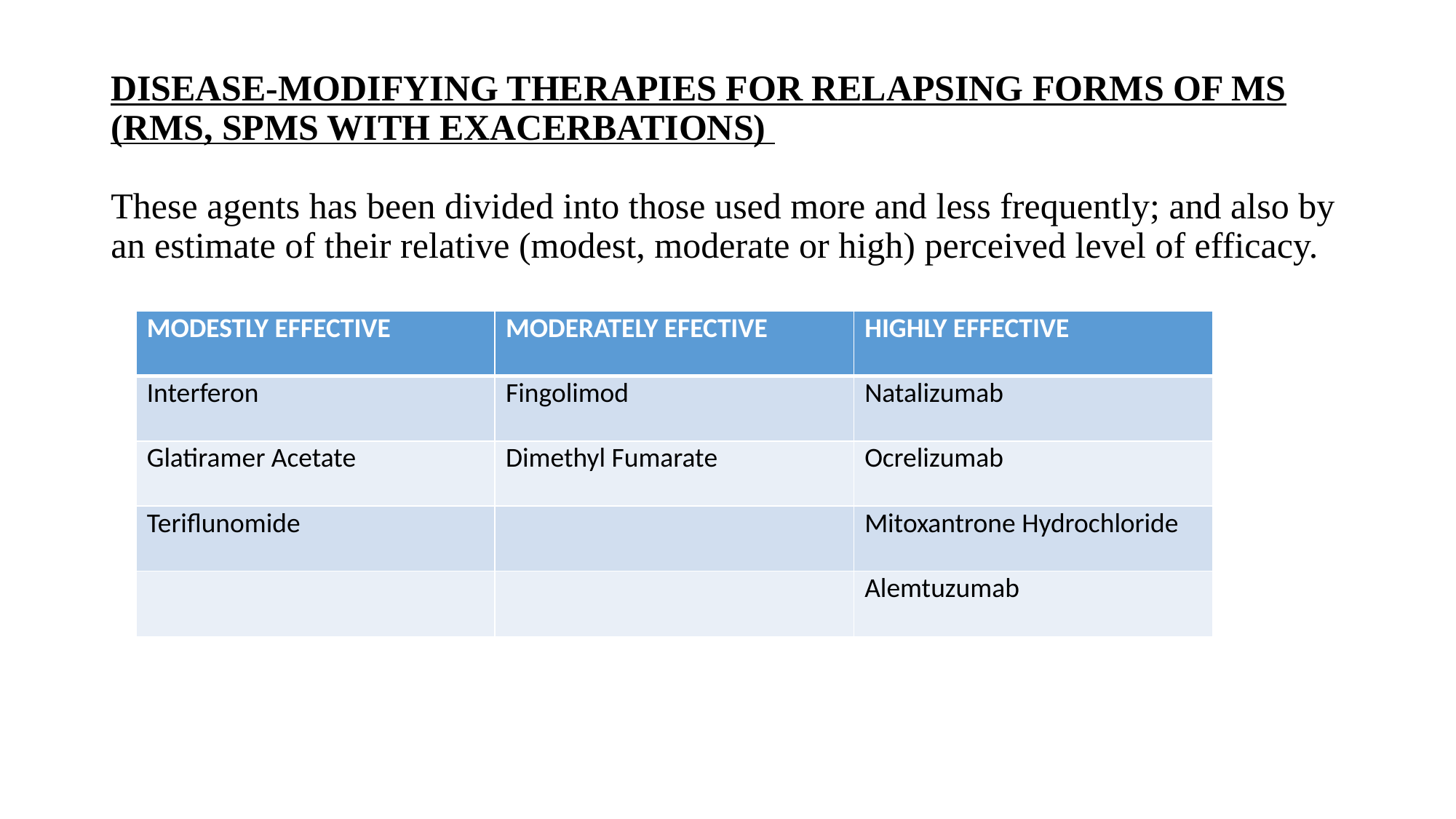

# DISEASE-MODIFYING THERAPIES FOR RELAPSING FORMS OF MS (RMS, SPMS WITH EXACERBATIONS) These agents has been divided into those used more and less frequently; and also by an estimate of their relative (modest, moderate or high) perceived level of efficacy.
| MODESTLY EFFECTIVE | MODERATELY EFECTIVE | HIGHLY EFFECTIVE |
| --- | --- | --- |
| Interferon | Fingolimod | Natalizumab |
| Glatiramer Acetate | Dimethyl Fumarate | Ocrelizumab |
| Teriflunomide |  | Mitoxantrone Hydrochloride |
|  |  | Alemtuzumab |